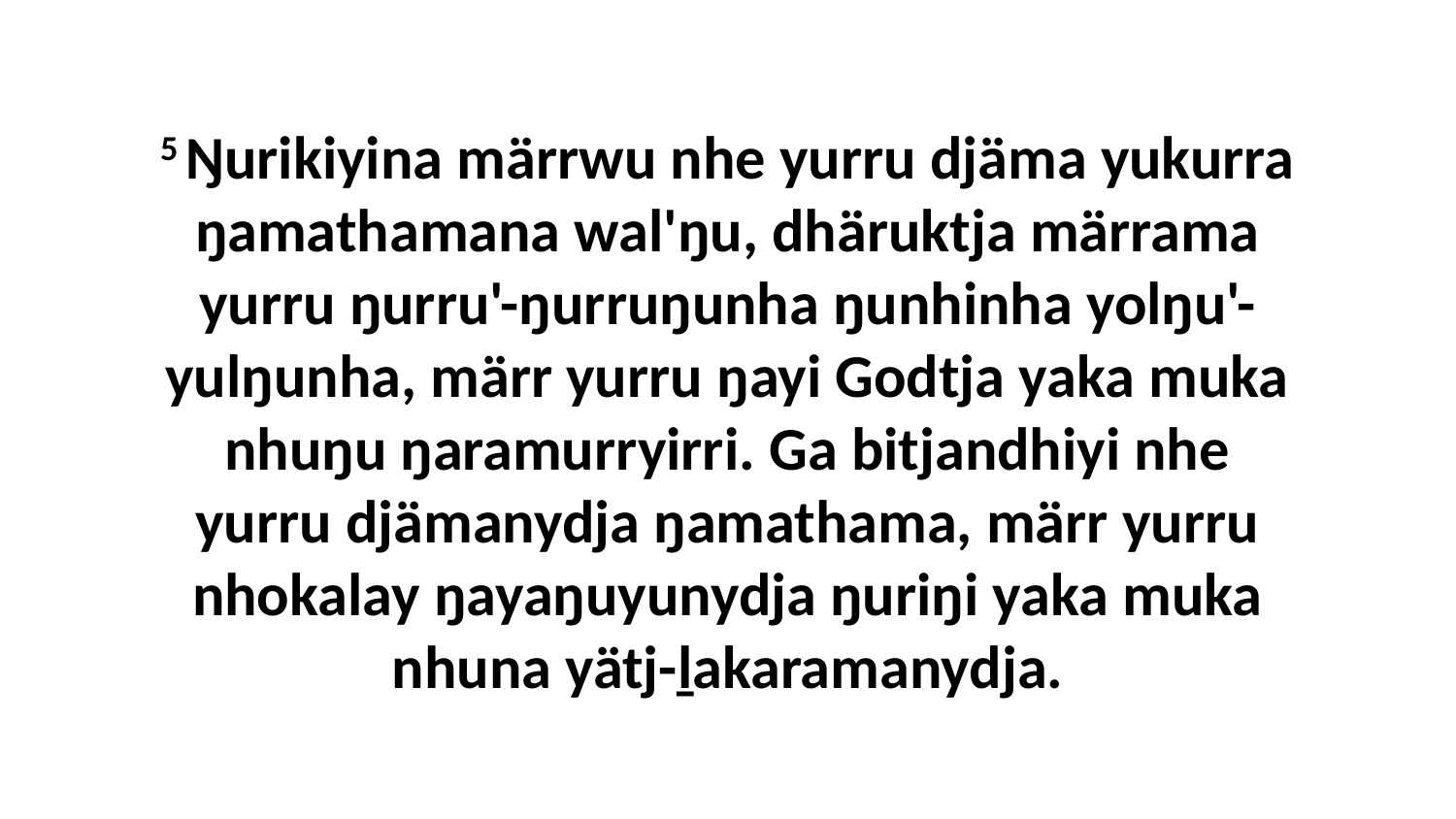

5 Ŋurikiyina märrwu nhe yurru djäma yukurra ŋamathamana wal'ŋu, dhäruktja märrama yurru ŋurru'-ŋurruŋunha ŋunhinha yolŋu'-yulŋunha, märr yurru ŋayi Godtja yaka muka nhuŋu ŋaramurryirri. Ga bitjandhiyi nhe yurru djämanydja ŋamathama, märr yurru nhokalay ŋayaŋuyunydja ŋuriŋi yaka muka nhuna yätj-ḻakaramanydja.